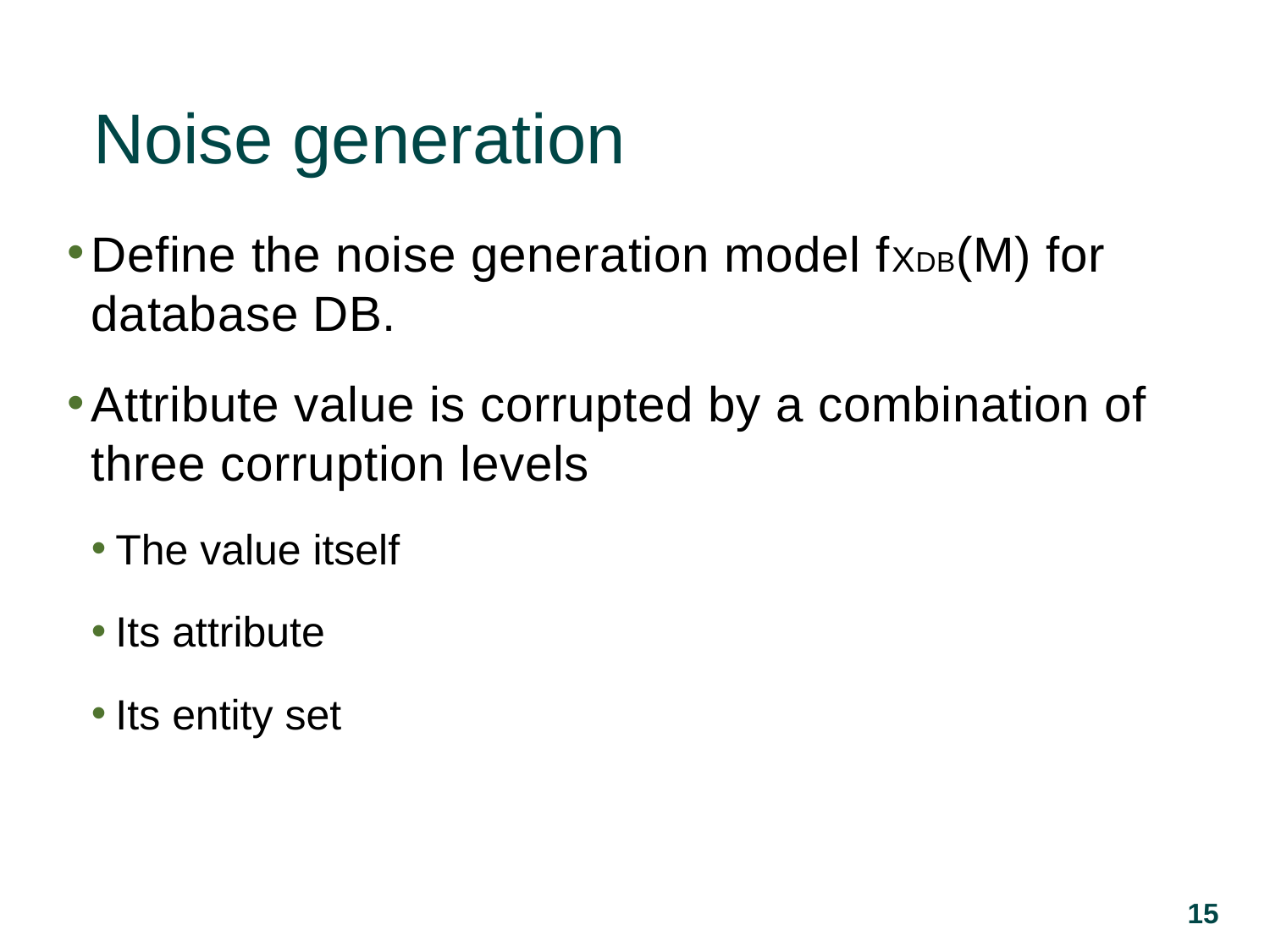

Noise generation
Define the noise generation model fXDB(M) for database DB.
Attribute value is corrupted by a combination of three corruption levels
The value itself
Its attribute
Its entity set

15